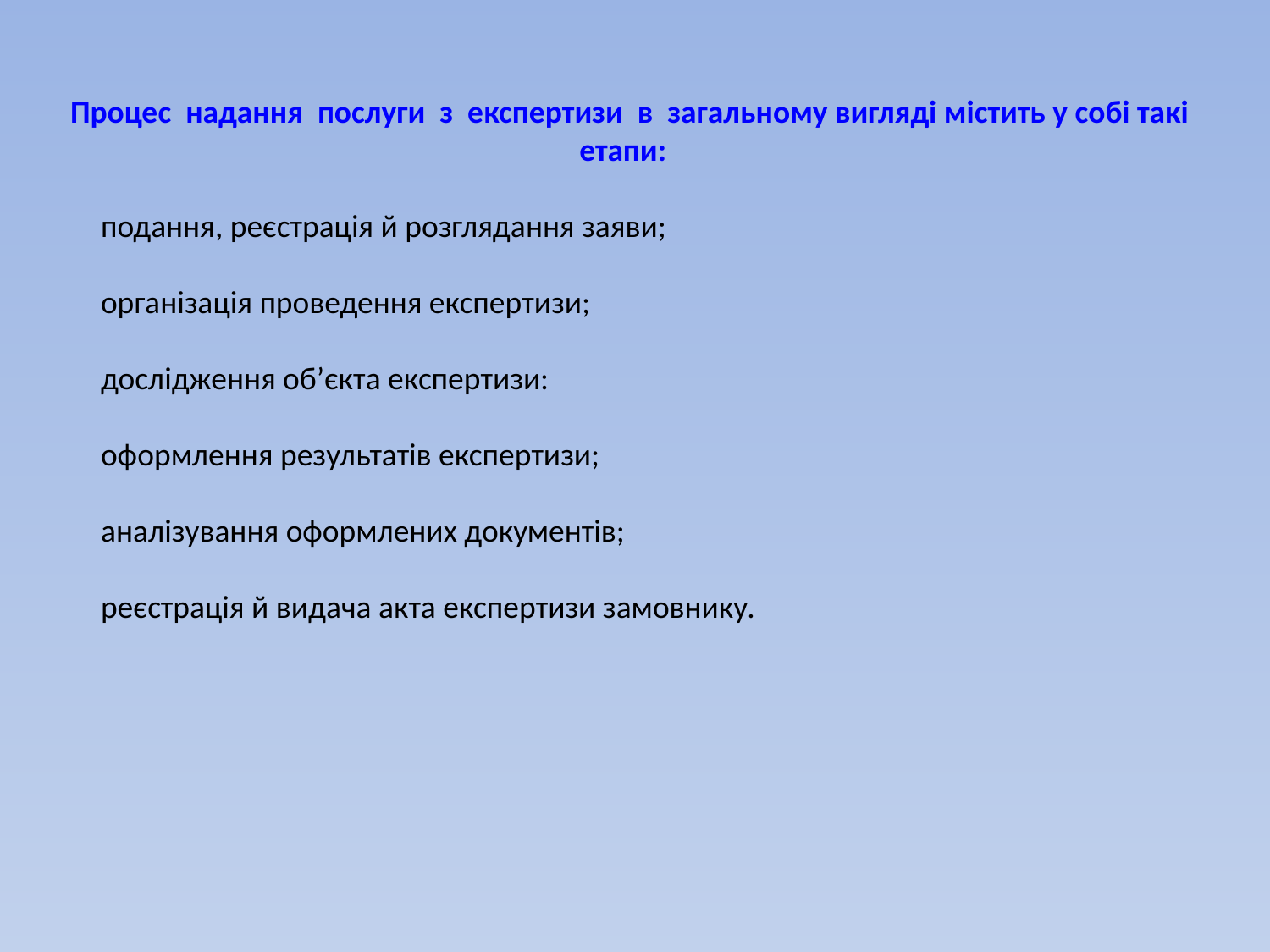

Процес  надання  послуги  з  експертизи  в  загальному вигляді містить у собі такі етапи:

подання, реєстрація й розглядання заяви;

організація проведення експертизи;

дослідження об’єкта експертизи:

оформлення результатів експертизи;

аналізування оформлених документів;

реєстрація й видача акта експертизи замовнику.